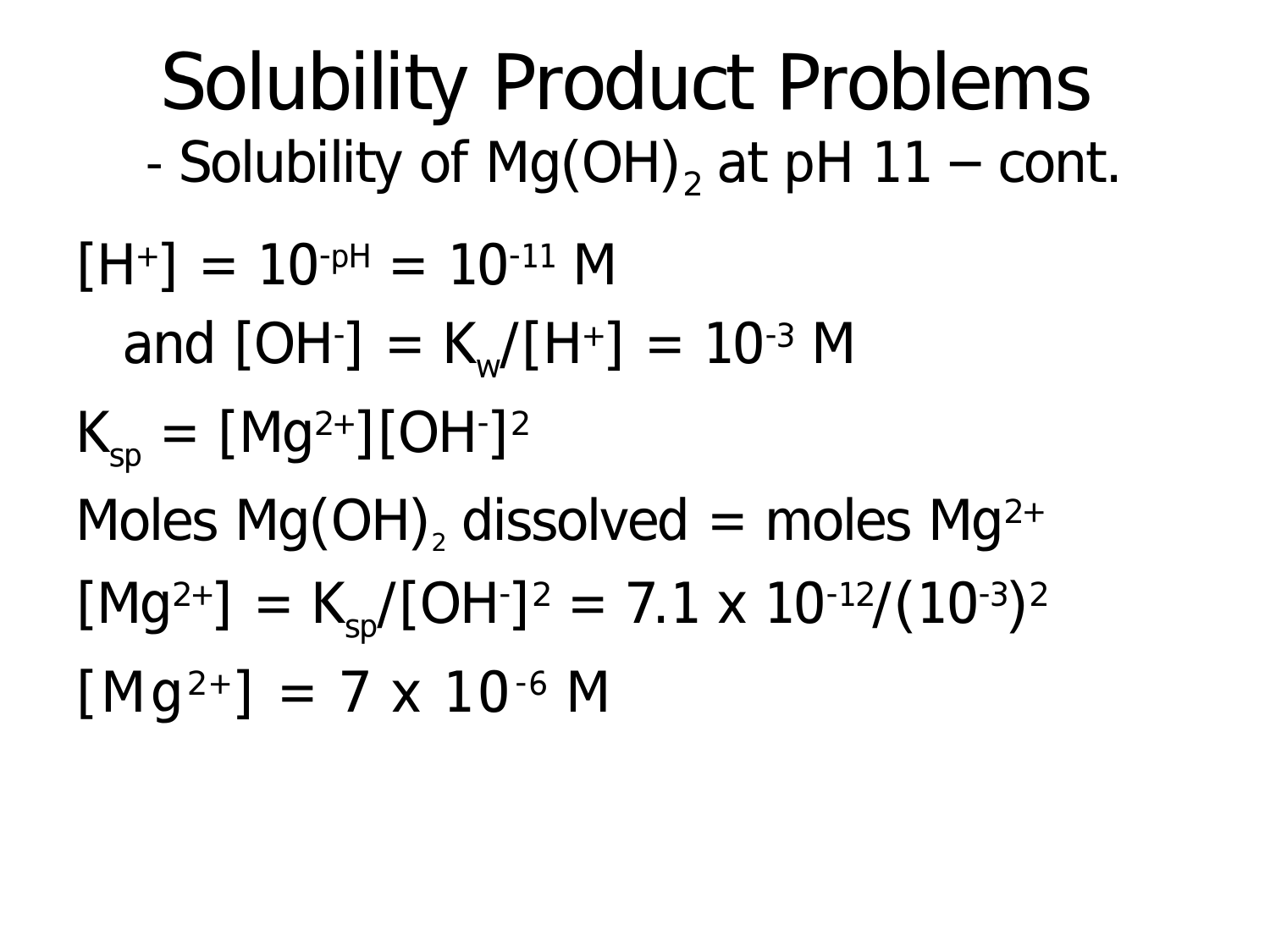

# Solubility Product Problems - Solubility of Mg(OH)2 at pH 11 – cont.
[H+] = 10-pH = 10-11 M
	and [OH-] = Kw/[H+] = 10-3 M
Ksp = [Mg2+][OH-]2
Moles Mg(OH)2 dissolved = moles Mg2+
[Mg2+] = Ksp/[OH-]2 = 7.1 x 10-12/(10-3)2
[Mg2+] = 7 x 10-6 M